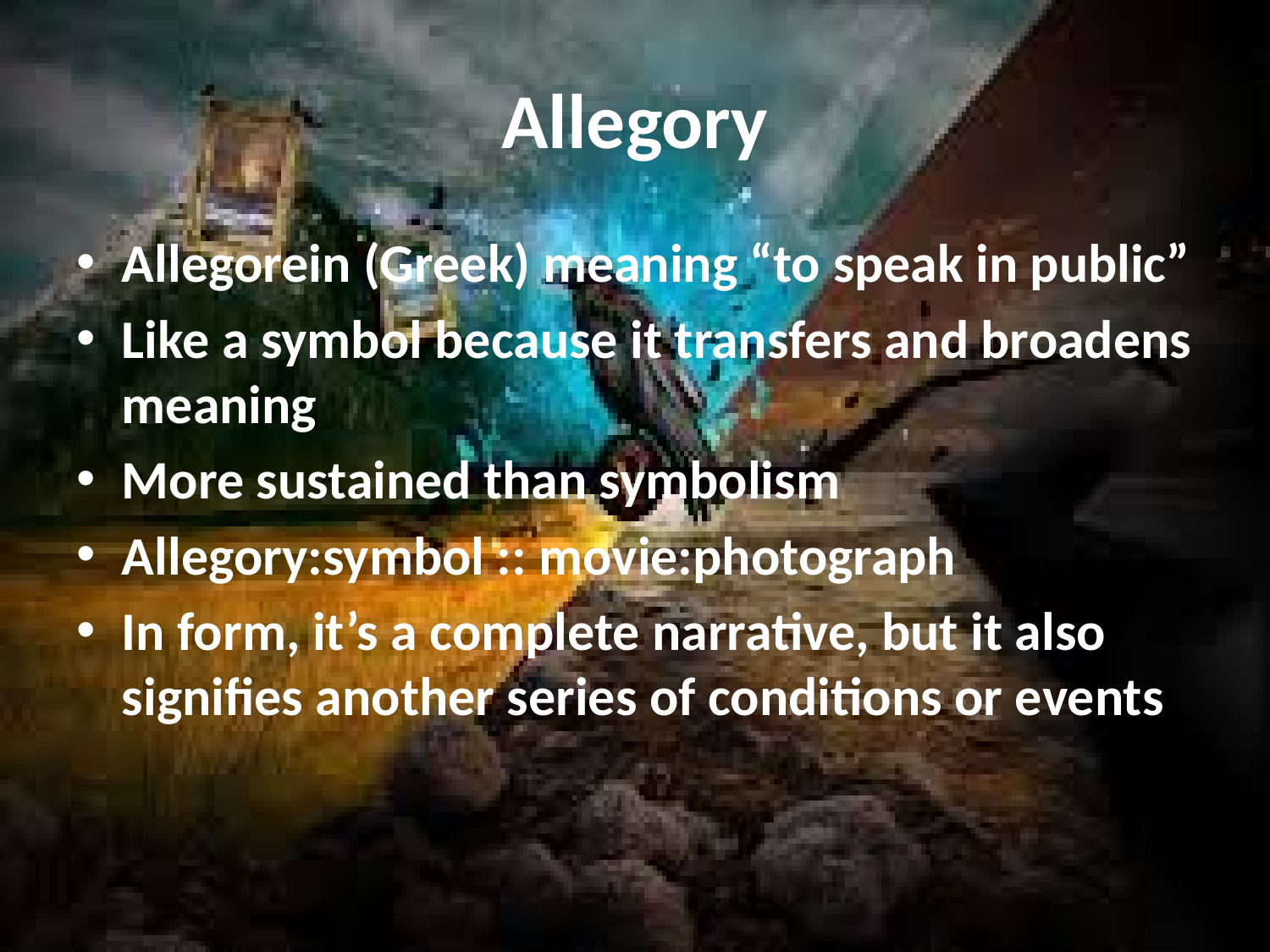

# Allegory
Allegorein (Greek) meaning “to speak in public”
Like a symbol because it transfers and broadens meaning
More sustained than symbolism
Allegory:symbol :: movie:photograph
In form, it’s a complete narrative, but it also signifies another series of conditions or events